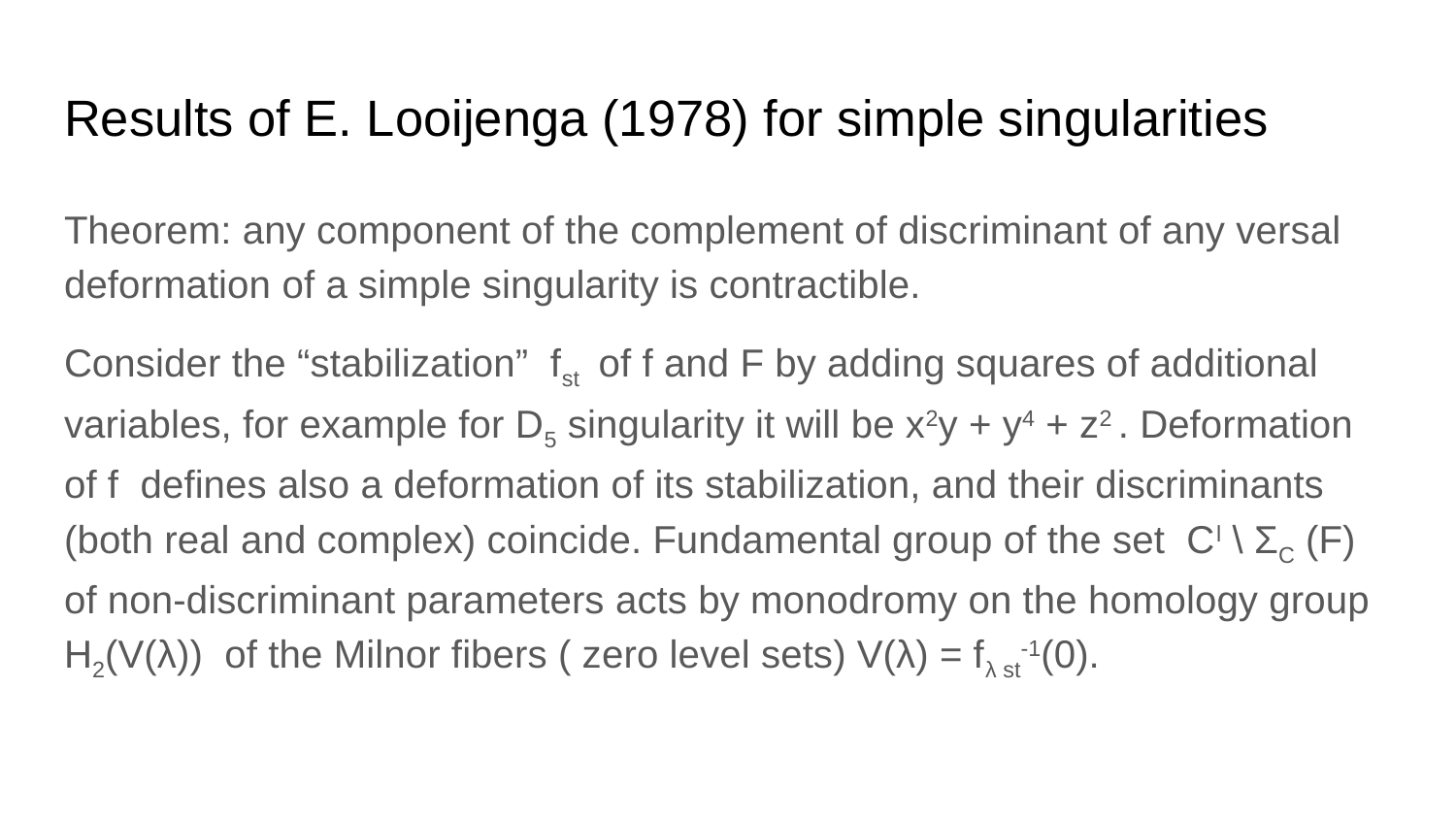

# Results of E. Looijenga (1978) for simple singularities
Theorem: any component of the complement of discriminant of any versal deformation of a simple singularity is contractible.
Consider the “stabilization”  fst   of f and F by adding squares of additional variables, for example for D5 singularity it will be x2y + y4 + z2 . Deformation of f  defines also a deformation of its stabilization, and their discriminants (both real and complex) coincide. Fundamental group of the set  Cl \ ΣC (F)  of non-discriminant parameters acts by monodromy on the homology group  H2(V(λ))  of the Milnor fibers ( zero level sets) V(λ) = fλ st-1(0).